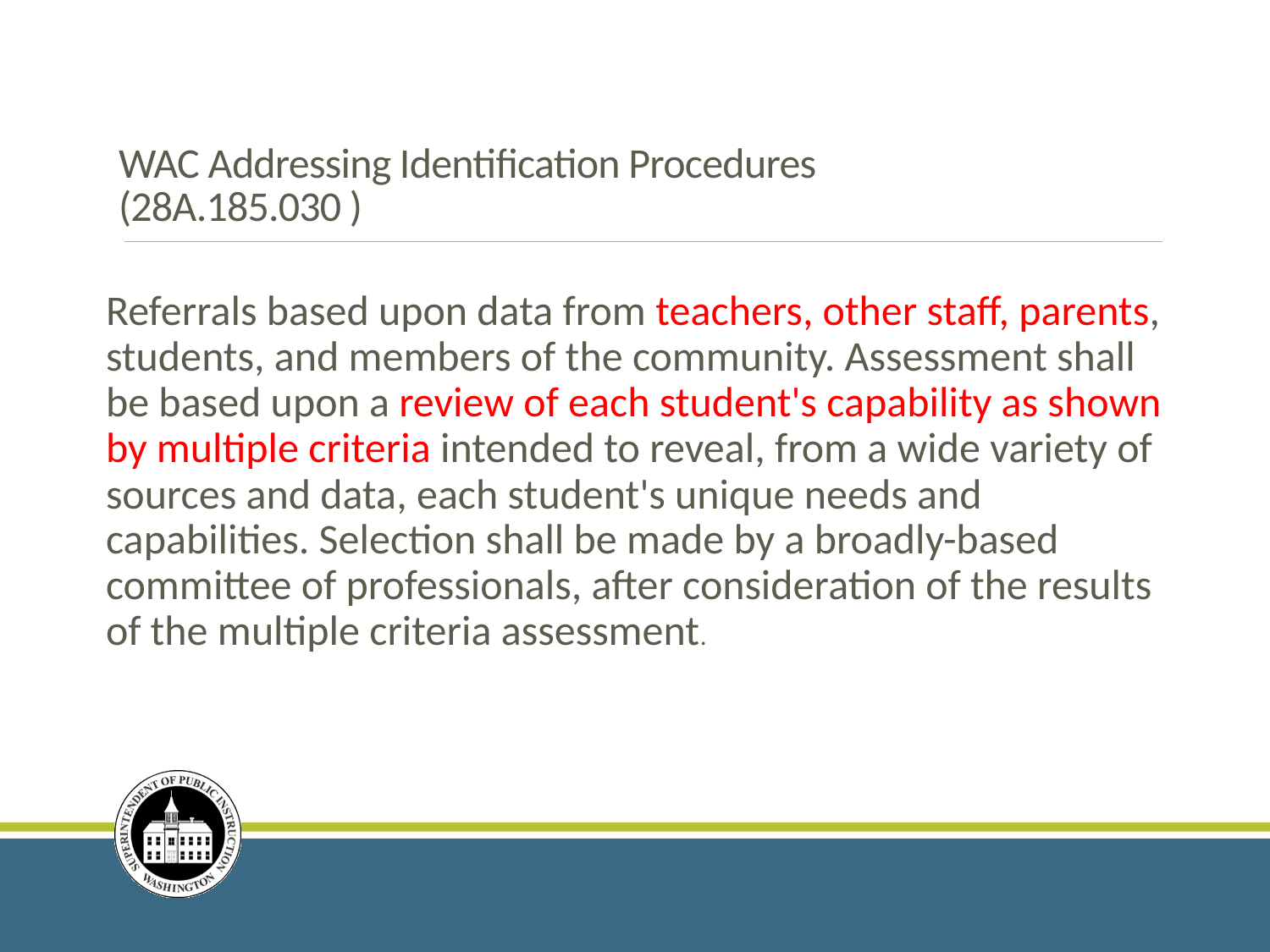

# WAC Addressing Identification Procedures (28A.185.030 )
Referrals based upon data from teachers, other staff, parents, students, and members of the community. Assessment shall be based upon a review of each student's capability as shown by multiple criteria intended to reveal, from a wide variety of sources and data, each student's unique needs and capabilities. Selection shall be made by a broadly-based committee of professionals, after consideration of the results of the multiple criteria assessment.